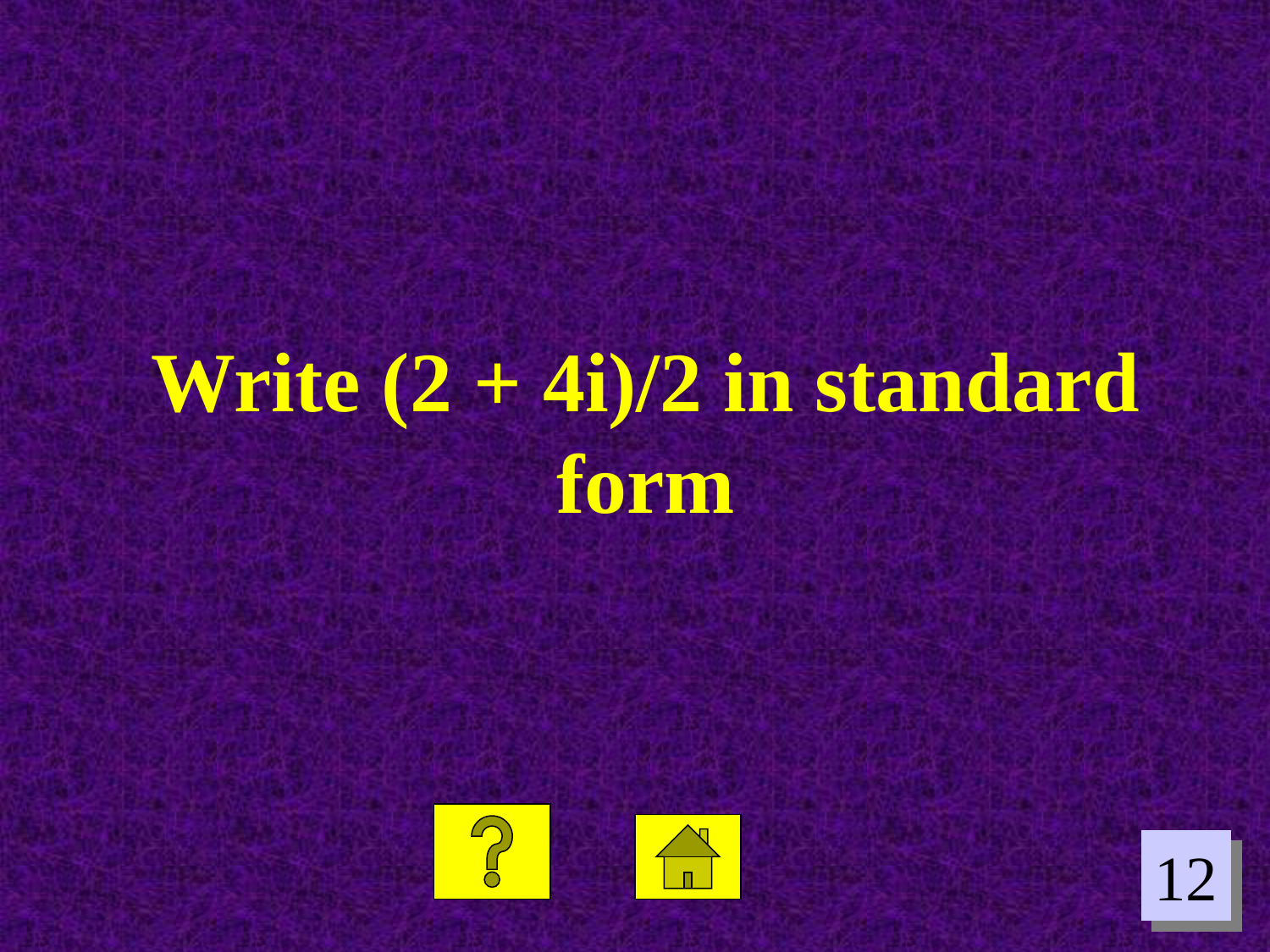

Write (2 + 4i)/2 in standard form

12